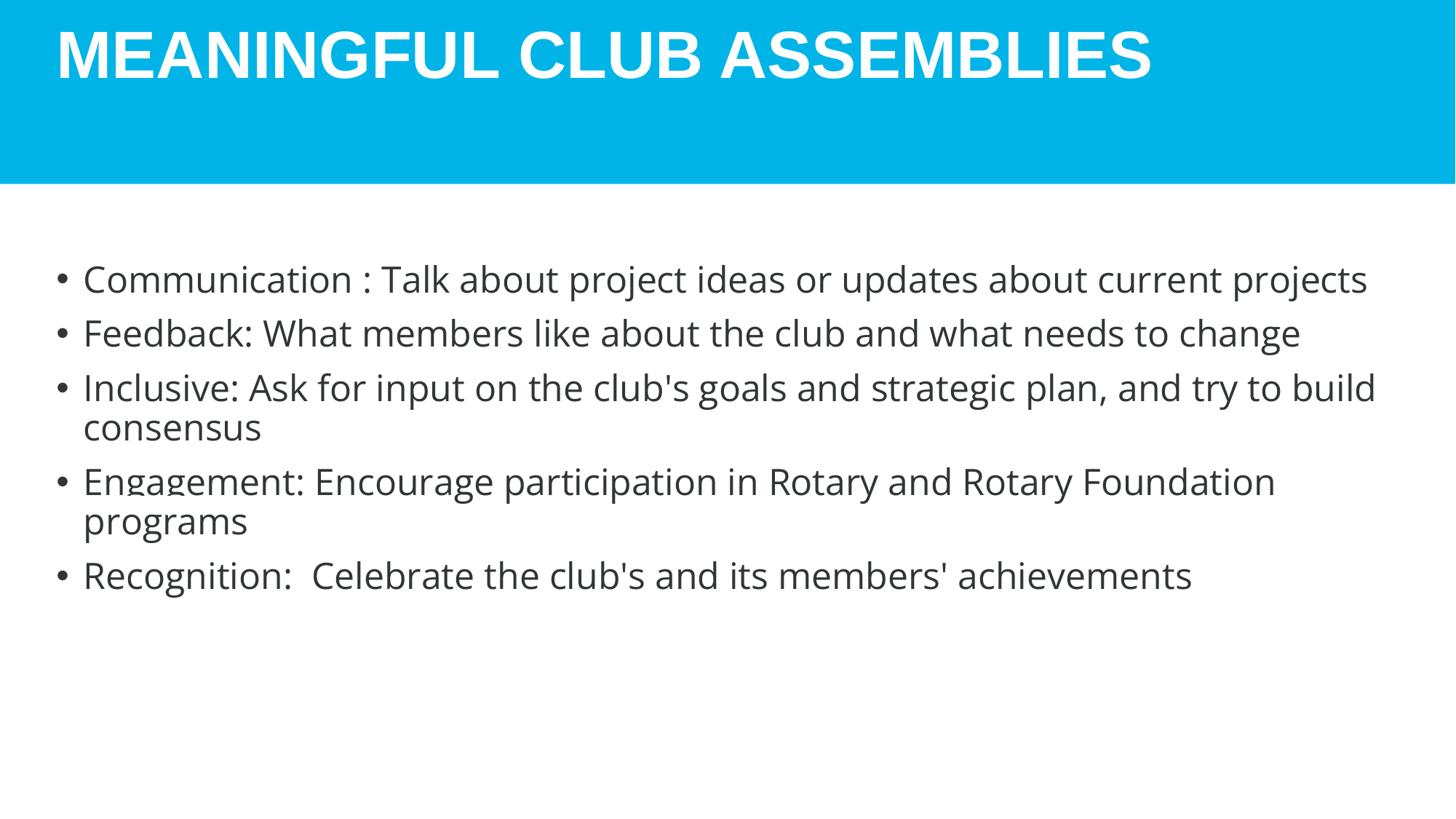

# Meaningful club assemblies
Communication : Talk about project ideas or updates about current projects
Feedback: What members like about the club and what needs to change
Inclusive: Ask for input on the club's goals and strategic plan, and try to build consensus
Engagement: Encourage participation in Rotary and Rotary Foundation programs
Recognition:  Celebrate the club's and its members' achievements